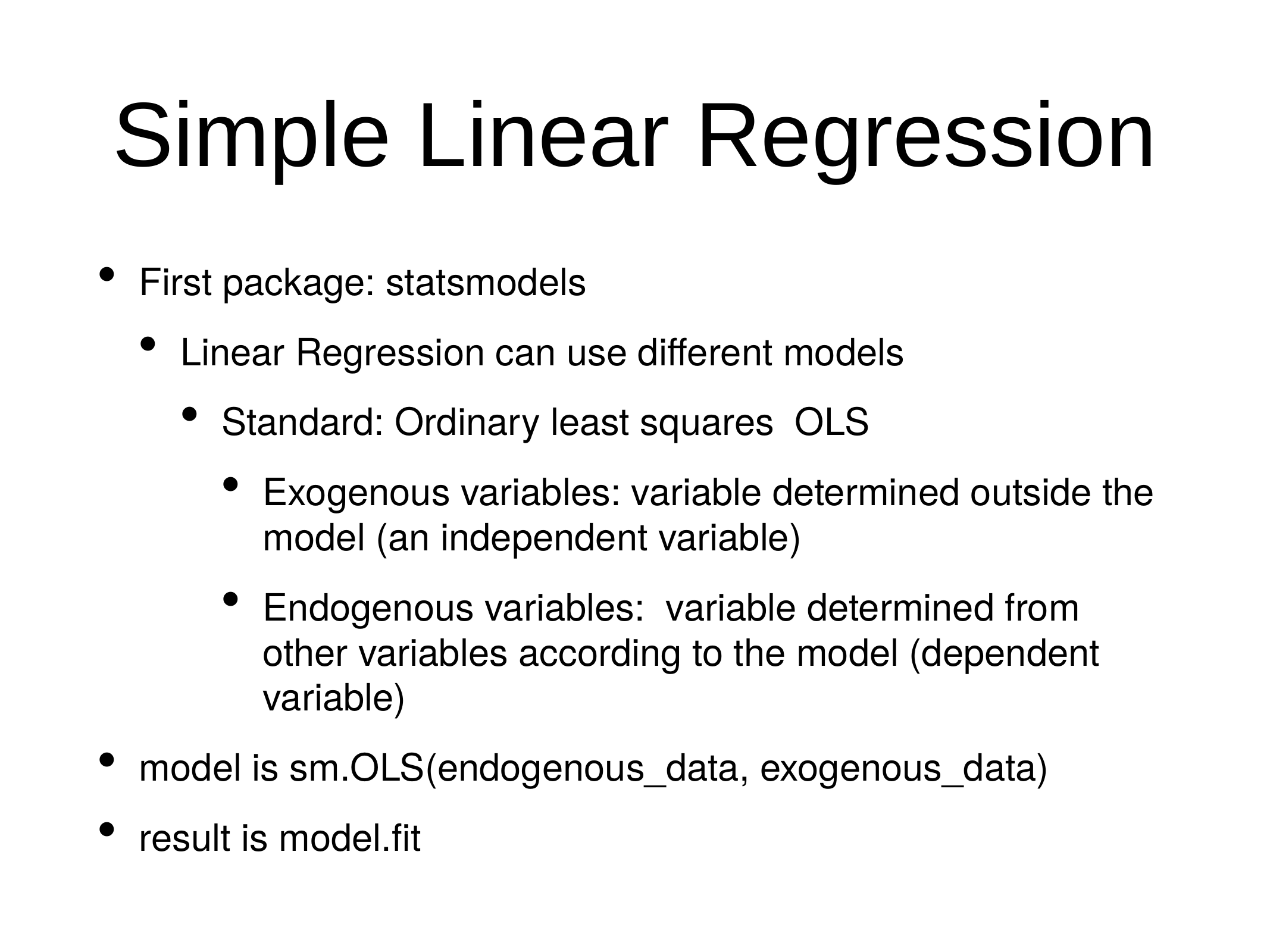

# Simple Linear Regression
First package: statsmodels
Linear Regression can use different models
Standard: Ordinary least squares  OLS
Exogenous variables: variable determined outside the model (an independent variable)
Endogenous variables:  variable determined from other variables according to the model (dependent variable)
model is sm.OLS(endogenous_data, exogenous_data)
result is model.fit